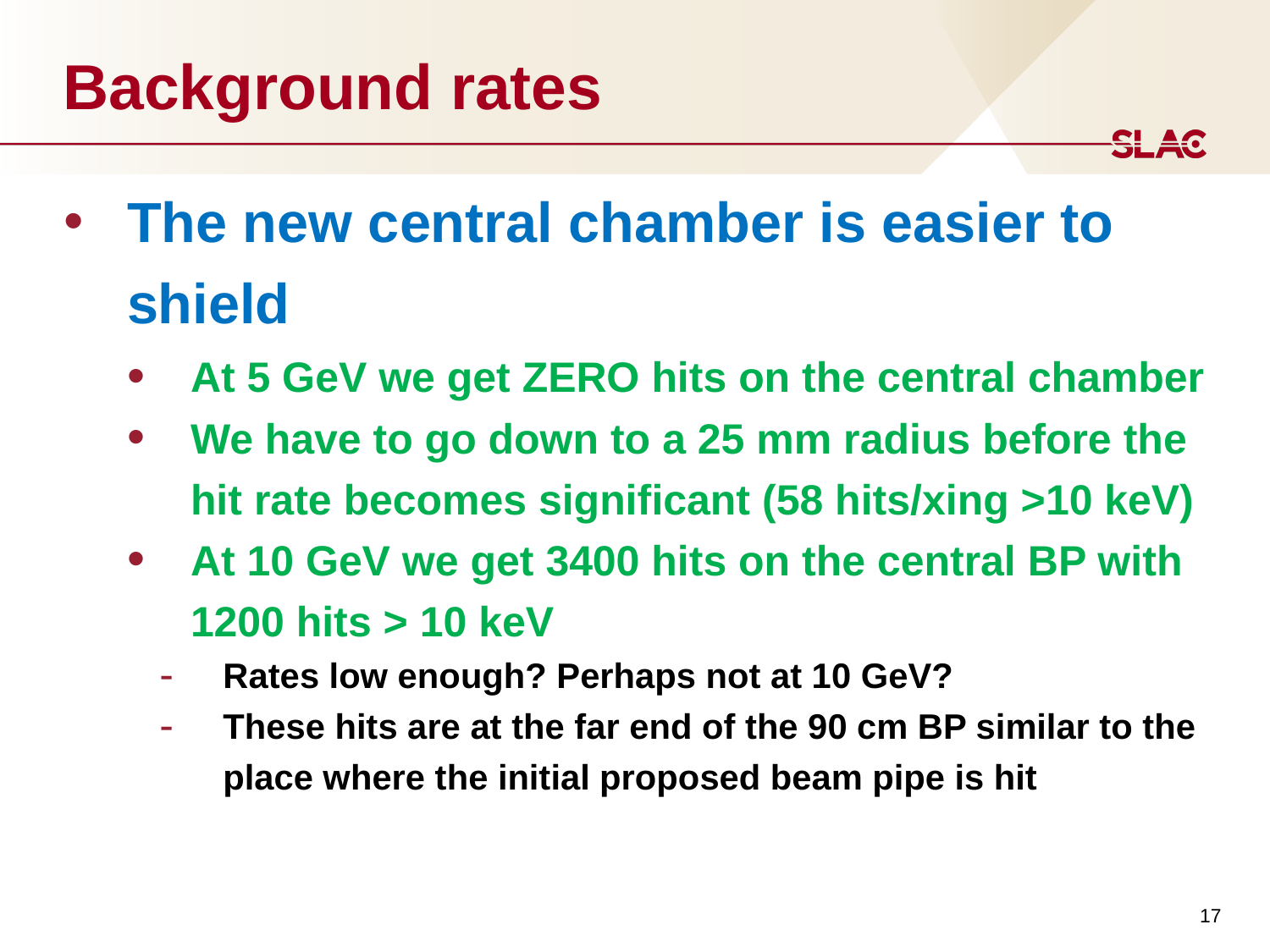

# Background rates
The new central chamber is easier to shield
At 5 GeV we get ZERO hits on the central chamber
We have to go down to a 25 mm radius before the hit rate becomes significant (58 hits/xing >10 keV)
At 10 GeV we get 3400 hits on the central BP with 1200 hits > 10 keV
Rates low enough? Perhaps not at 10 GeV?
These hits are at the far end of the 90 cm BP similar to the place where the initial proposed beam pipe is hit
17